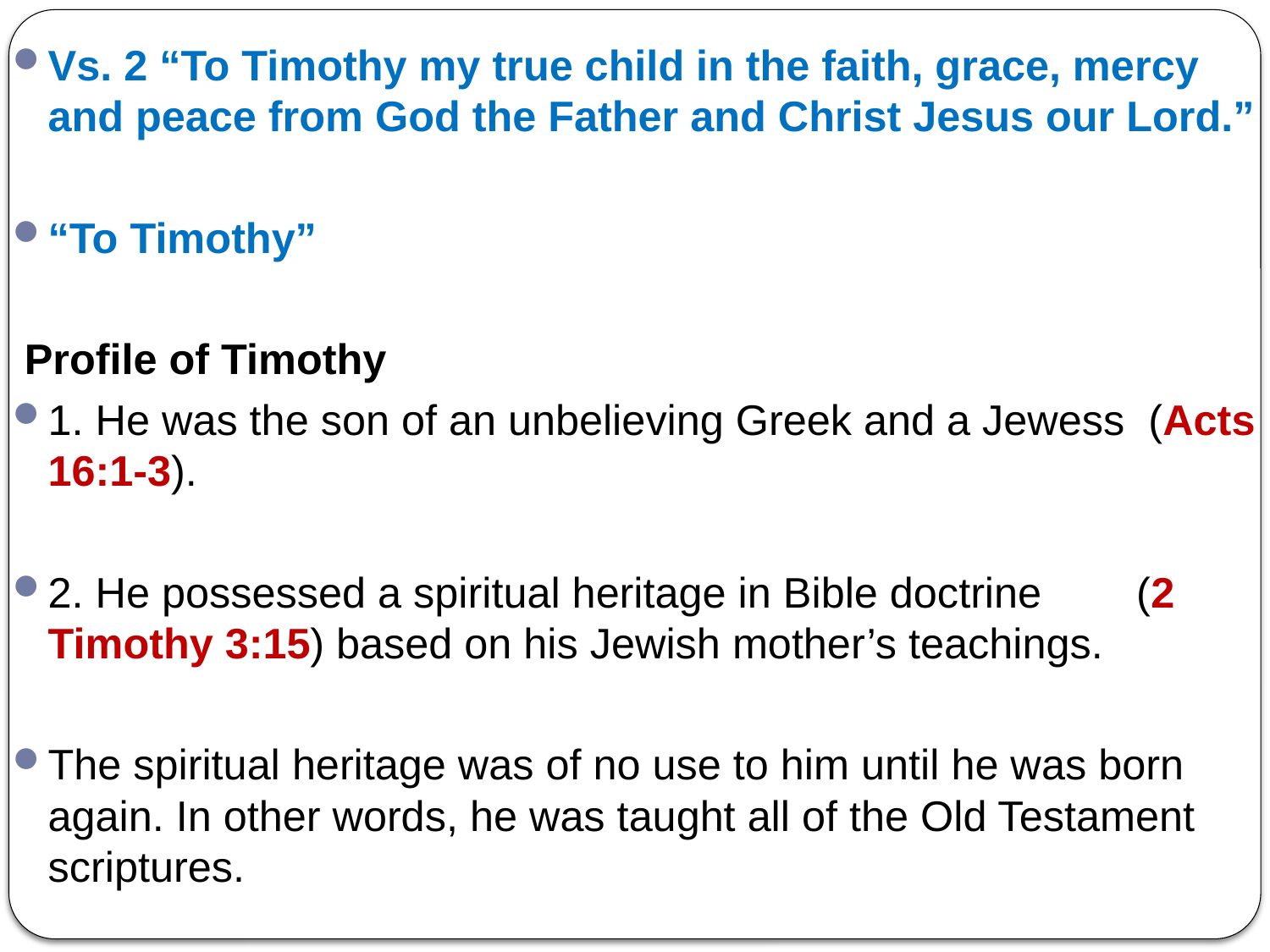

Vs. 2 “To Timothy my true child in the faith, grace, mercy and peace from God the Father and Christ Jesus our Lord.”

“To Timothy”

 Profile of Timothy
1. He was the son of an unbelieving Greek and a Jewess  (Acts 16:1-3).

2. He possessed a spiritual heritage in Bible doctrine        (2 Timothy 3:15) based on his Jewish mother’s teachings.

The spiritual heritage was of no use to him until he was born again. In other words, he was taught all of the Old Testament scriptures.